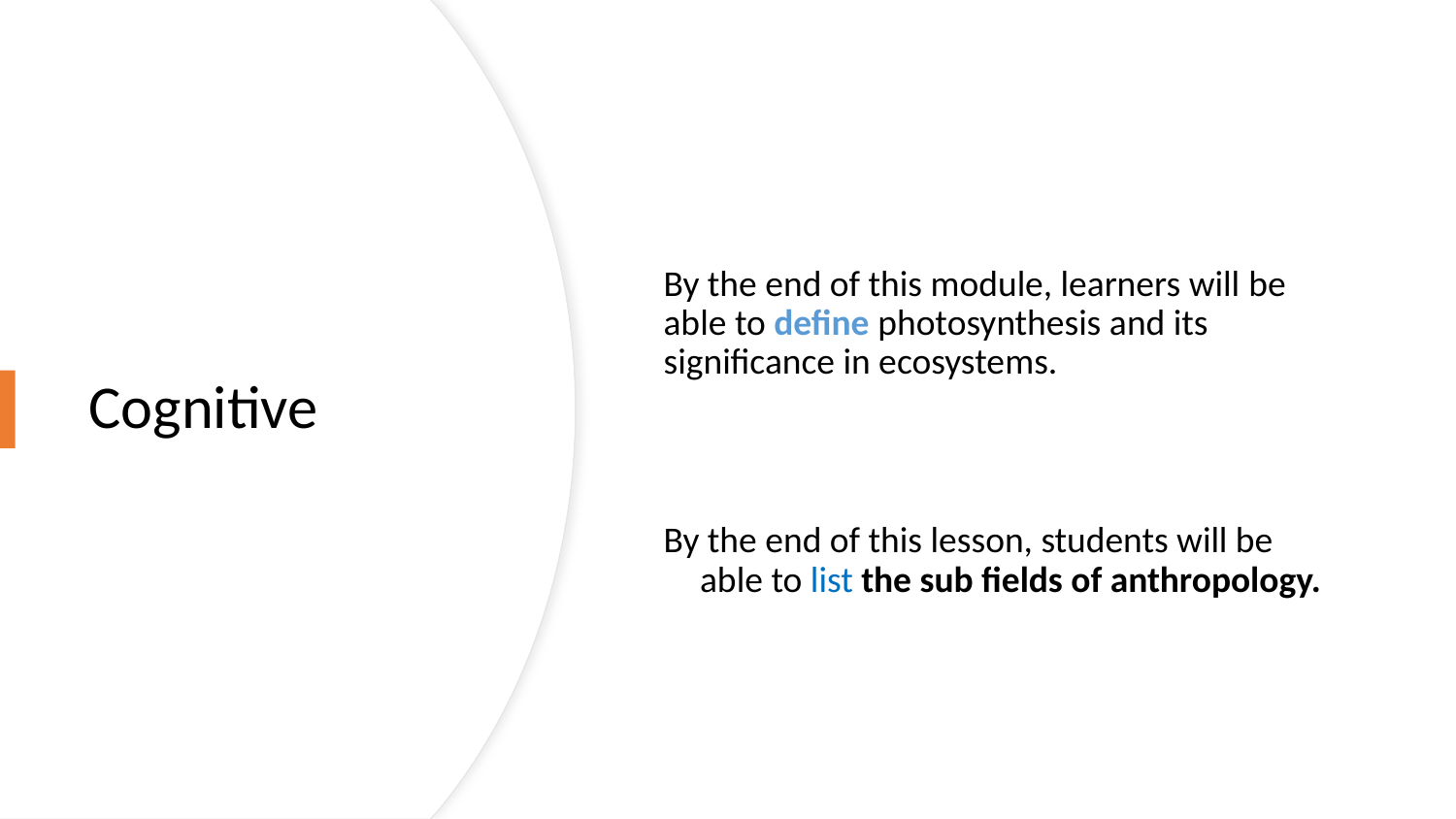

# Cognitive

By the end of this module, learners will be able to define photosynthesis and its significance in ecosystems.

By the end of this lesson, students will be able to list the sub fields of anthropology.